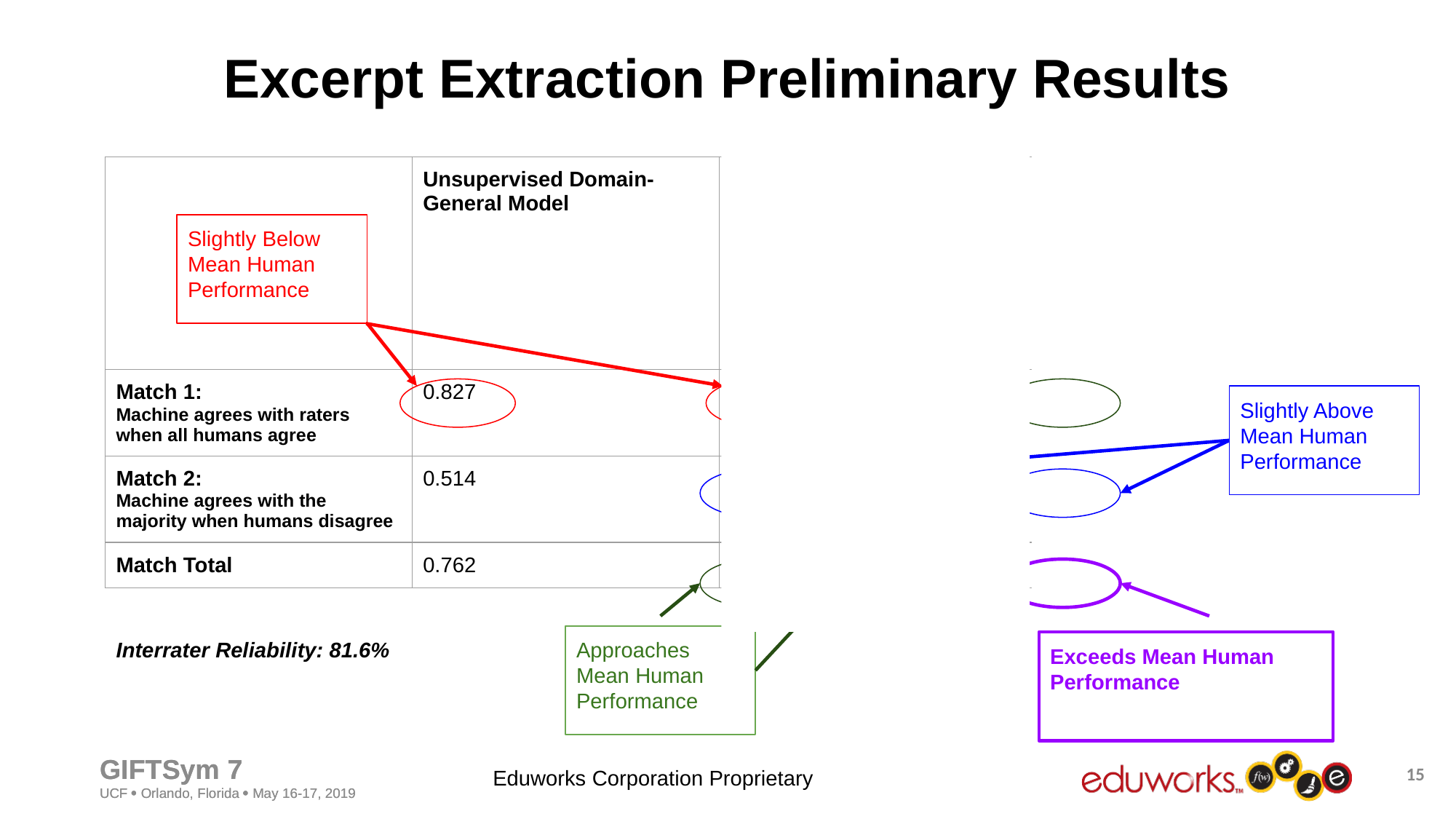

# Excerpt Extraction Preliminary Results

|  | Unsupervised Domain-General Model | Unsupervised Domain-General Model + Unsupervised Domain-Specific Model | Unsupervised Domain-General Model + Unsupervised Domain-Specific Model + Supervised Domain-Specific Model |
| --- | --- | --- | --- |
| Match 1: Machine agrees with raters when all humans agree | 0.827 | 0.923 | 0.986 |
| Match 2: Machine agrees with the majority when humans disagree | 0.514 | 0.723 | 0.769 |
| Match Total | 0.762 | 0.871 | 0.948 |
Slightly Below Mean Human Performance

Slightly Above Mean Human Performance

Interrater Reliability: 81.6%
Approaches Mean Human Performance
Exceeds Mean Human Performance
15
Eduworks Corporation Proprietary